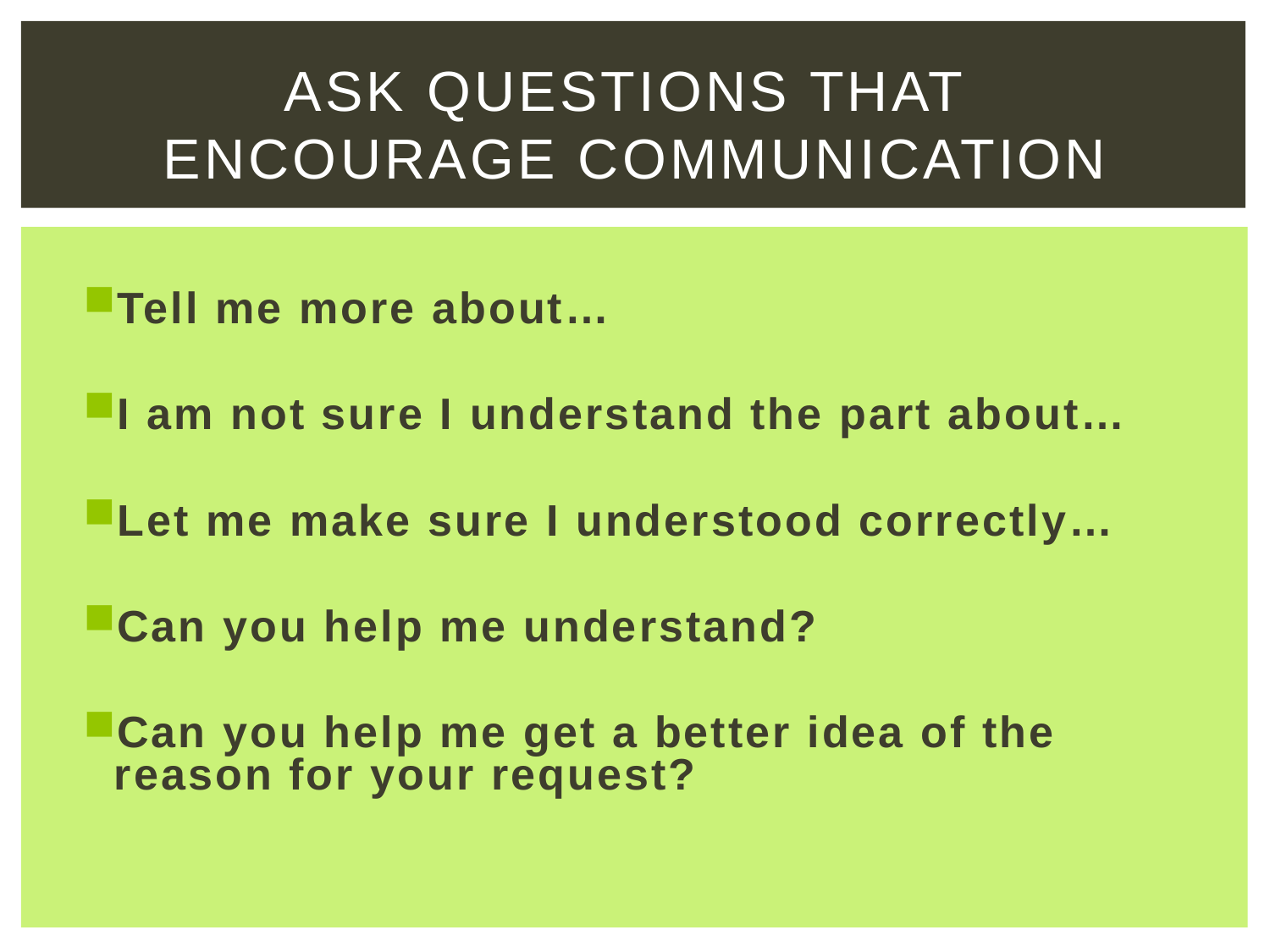

# Ask questions that encourage communication

Tell me more about…
I am not sure I understand the part about…
Let me make sure I understood correctly…
Can you help me understand?
Can you help me get a better idea of the reason for your request?